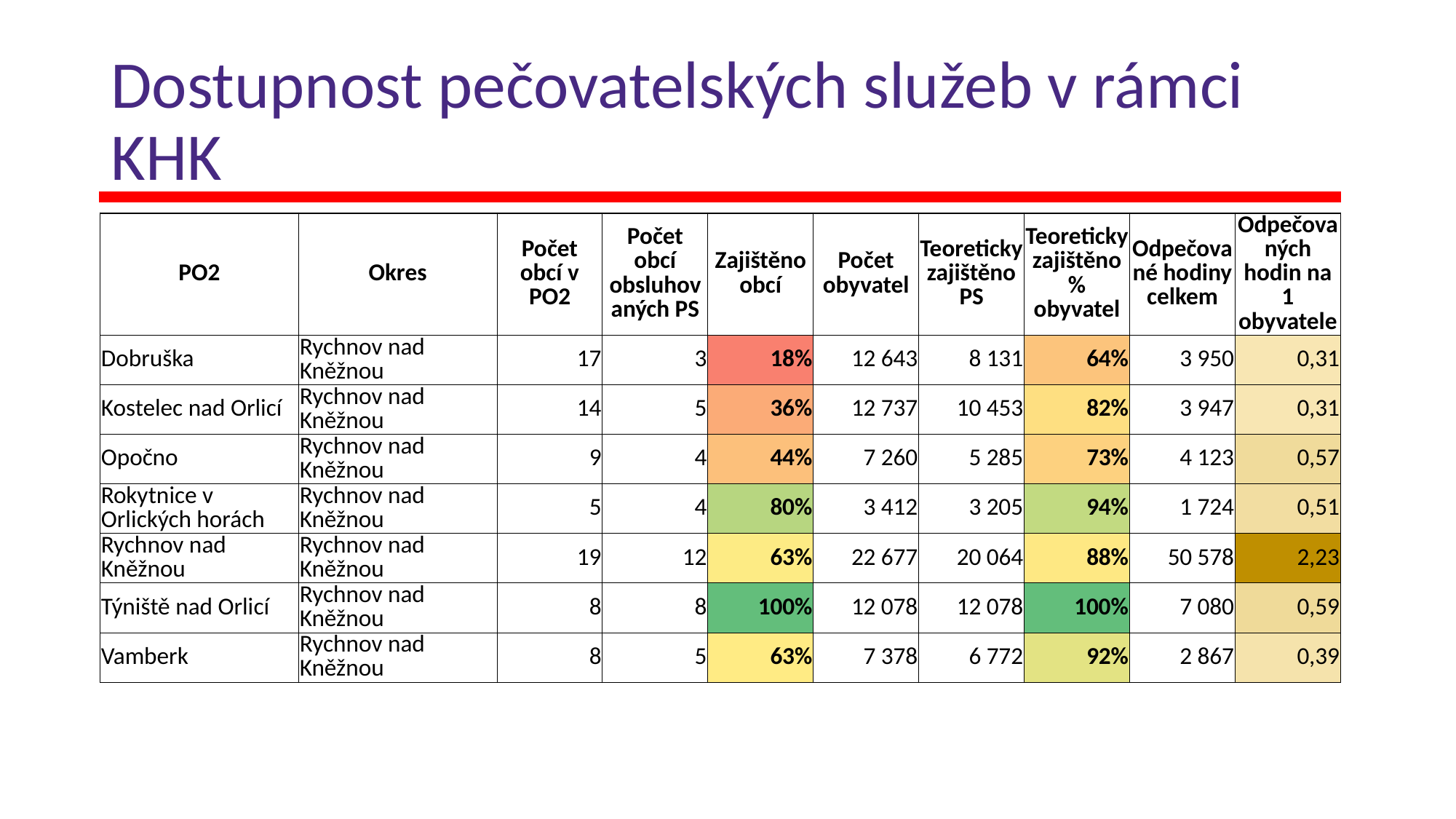

# Dostupnost pečovatelských služeb v rámci KHK

| PO2 | Okres | Počet obcí v PO2 | Počet obcí obsluhovaných PS | Zajištěno obcí | Počet obyvatel | Teoreticky zajištěno PS | Teoreticky zajištěno % obyvatel | Odpečované hodiny celkem | Odpečovaných hodin na 1 obyvatele |
| --- | --- | --- | --- | --- | --- | --- | --- | --- | --- |
| Dobruška | Rychnov nad Kněžnou | 17 | 3 | 18% | 12 643 | 8 131 | 64% | 3 950 | 0,31 |
| Kostelec nad Orlicí | Rychnov nad Kněžnou | 14 | 5 | 36% | 12 737 | 10 453 | 82% | 3 947 | 0,31 |
| Opočno | Rychnov nad Kněžnou | 9 | 4 | 44% | 7 260 | 5 285 | 73% | 4 123 | 0,57 |
| Rokytnice v Orlických horách | Rychnov nad Kněžnou | 5 | 4 | 80% | 3 412 | 3 205 | 94% | 1 724 | 0,51 |
| Rychnov nad Kněžnou | Rychnov nad Kněžnou | 19 | 12 | 63% | 22 677 | 20 064 | 88% | 50 578 | 2,23 |
| Týniště nad Orlicí | Rychnov nad Kněžnou | 8 | 8 | 100% | 12 078 | 12 078 | 100% | 7 080 | 0,59 |
| Vamberk | Rychnov nad Kněžnou | 8 | 5 | 63% | 7 378 | 6 772 | 92% | 2 867 | 0,39 |